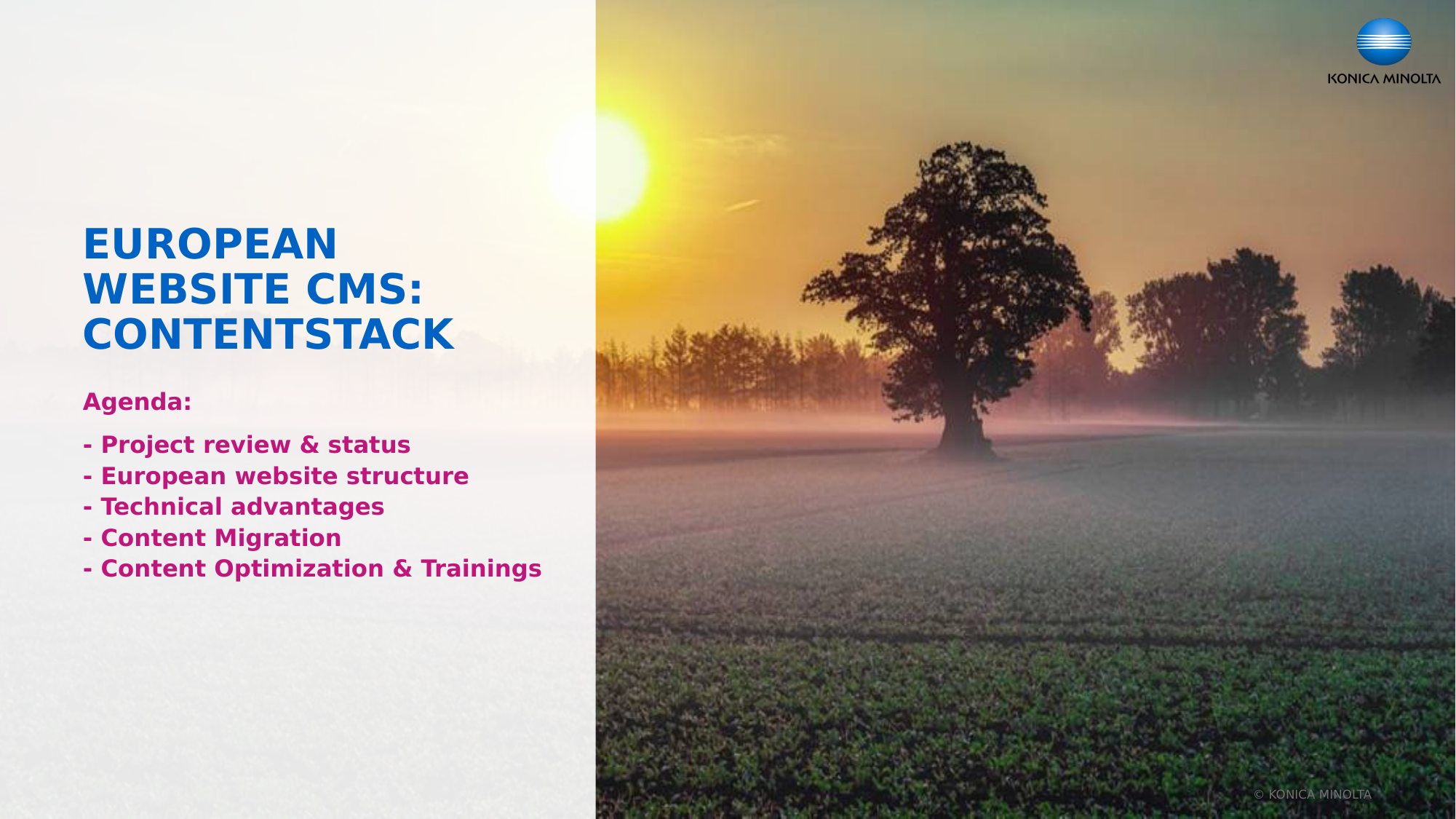

# European website cms: Contentstack
Agenda:
- Project review & status
- European website structure
- Technical advantages
- Content Migration
- Content Optimization & Trainings

© KONICA MINOLTA